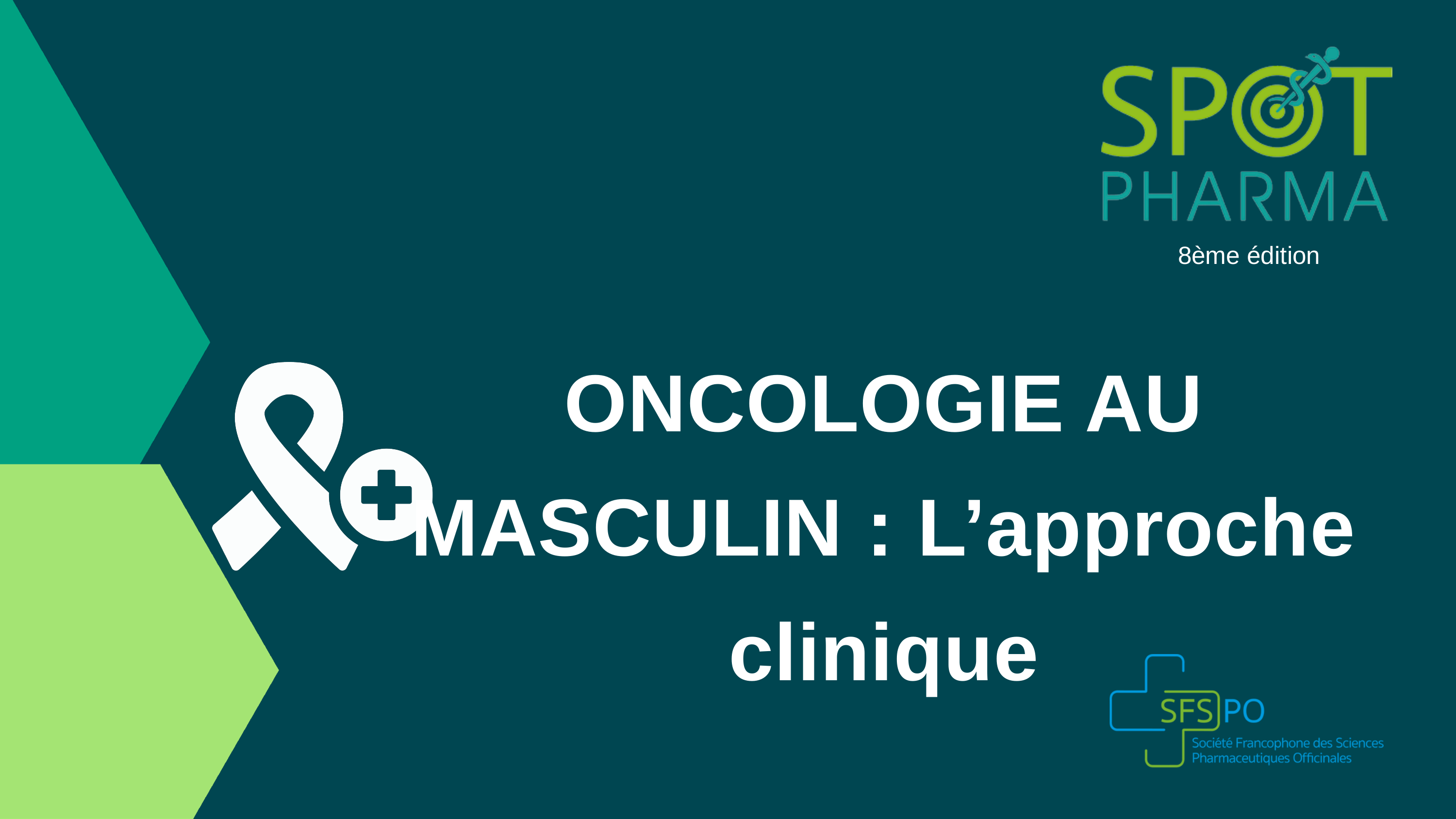

8ème édition
ONCOLOGIE AU MASCULIN : L’approche clinique